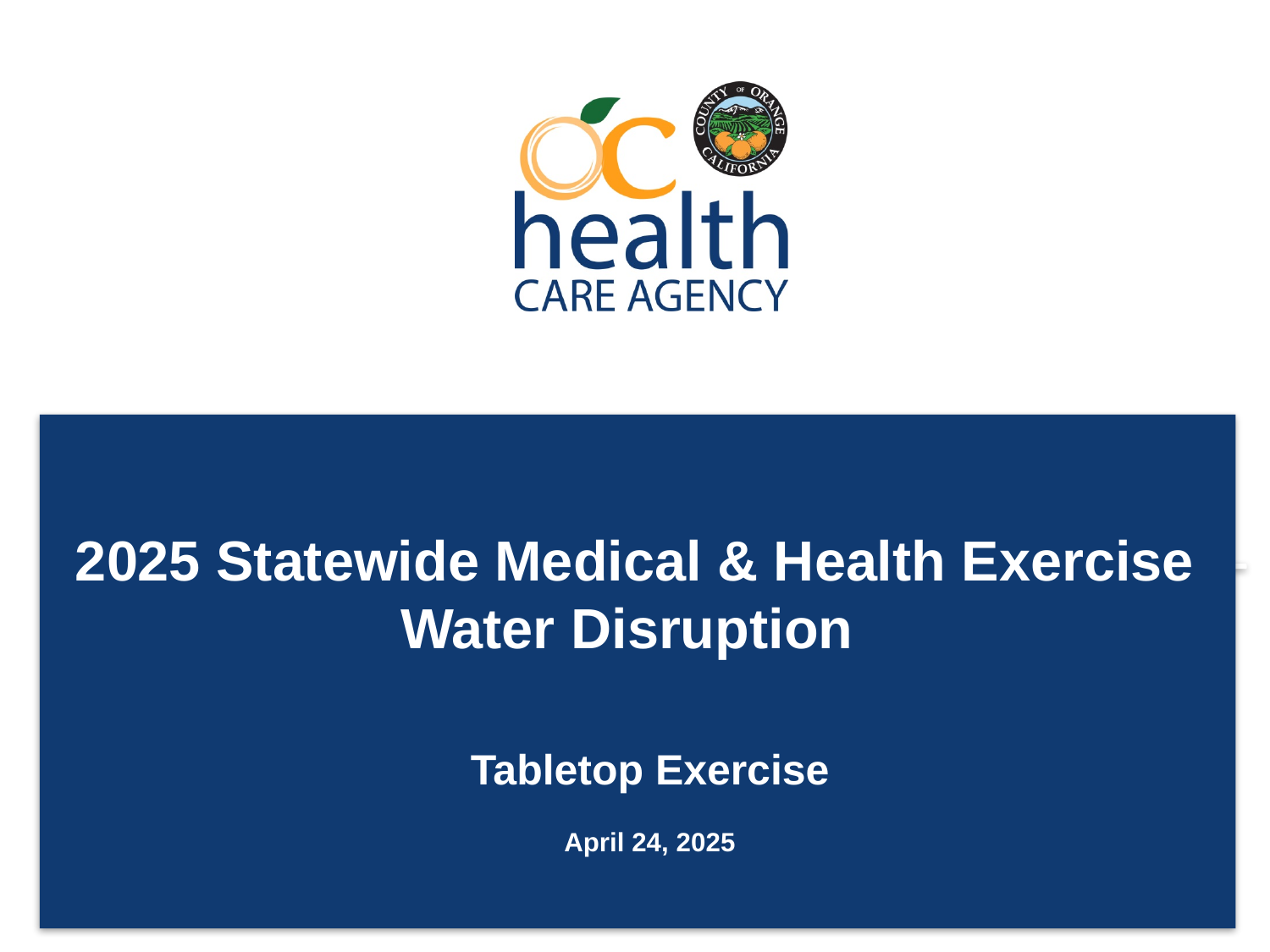

# 2025 Statewide Medical & Health Exercise Water Disruption
Tabletop Exercise
April 24, 2025